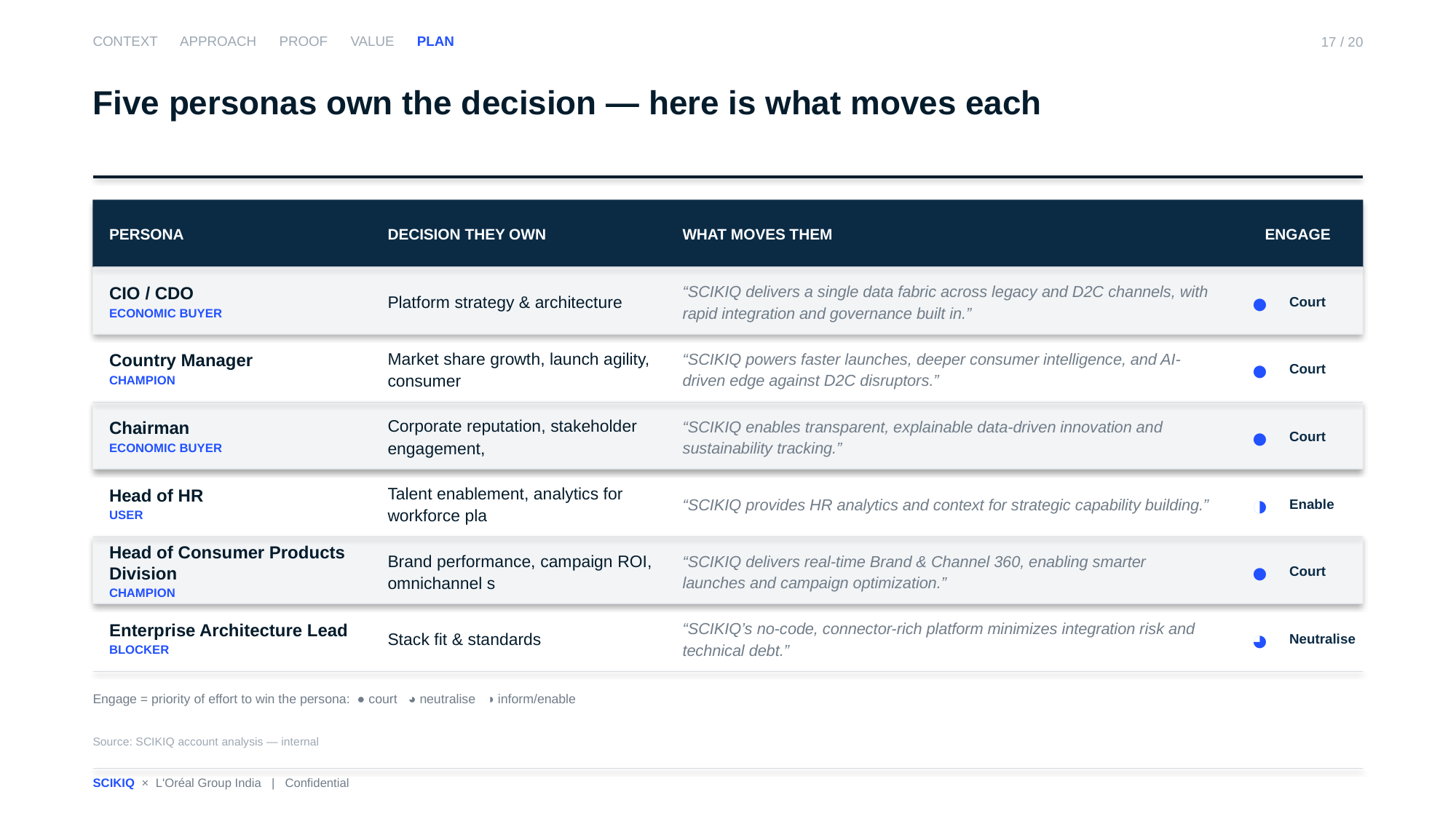

CONTEXT      APPROACH      PROOF      VALUE      PLAN
17 / 20
Five personas own the decision — here is what moves each

PERSONA
DECISION THEY OWN
WHAT MOVES THEM
ENGAGE

CIO / CDO
ECONOMIC BUYER
Platform strategy & architecture
“SCIKIQ delivers a single data fabric across legacy and D2C channels, with rapid integration and governance built in.”
Court
●
Country Manager
CHAMPION
Market share growth, launch agility, consumer
“SCIKIQ powers faster launches, deeper consumer intelligence, and AI-driven edge against D2C disruptors.”
Court
●

Chairman
ECONOMIC BUYER
Corporate reputation, stakeholder engagement,
“SCIKIQ enables transparent, explainable data-driven innovation and sustainability tracking.”
Court
●
Head of HR
USER
Talent enablement, analytics for workforce pla
“SCIKIQ provides HR analytics and context for strategic capability building.”
Enable
◑

Head of Consumer Products Division
CHAMPION
Brand performance, campaign ROI, omnichannel s
“SCIKIQ delivers real-time Brand & Channel 360, enabling smarter launches and campaign optimization.”
Court
●
Enterprise Architecture Lead
BLOCKER
Stack fit & standards
“SCIKIQ’s no-code, connector-rich platform minimizes integration risk and technical debt.”
Neutralise
◕
Engage = priority of effort to win the persona:  ● court   ◕ neutralise   ◑ inform/enable
Source: SCIKIQ account analysis — internal
SCIKIQ  ×  L'Oréal Group India   |   Confidential